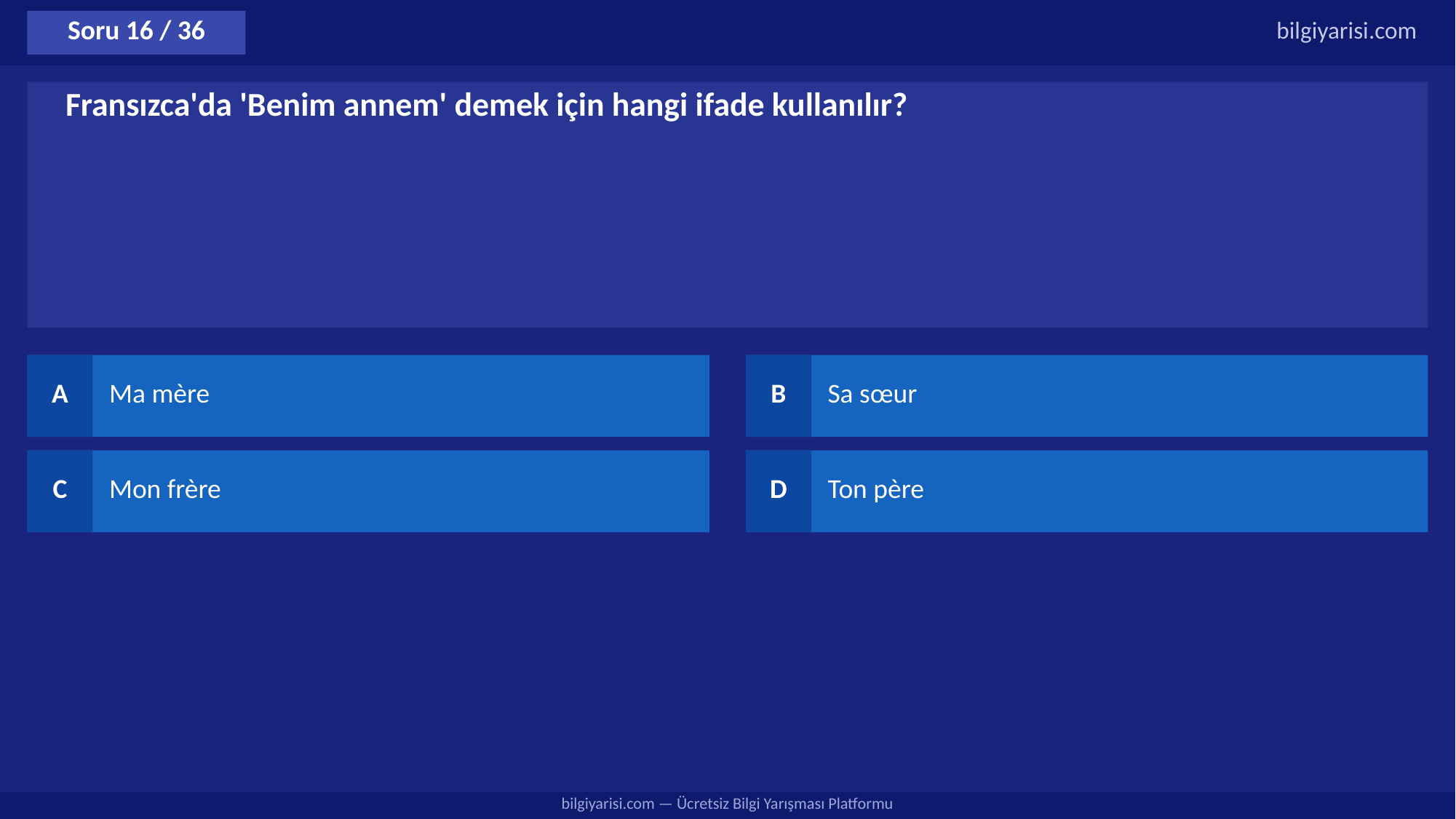

Soru 16 / 36
bilgiyarisi.com

Fransızca'da 'Benim annem' demek için hangi ifade kullanılır?

A
Ma mère

B
Sa sœur

C
Mon frère

D
Ton père
bilgiyarisi.com — Ücretsiz Bilgi Yarışması Platformu